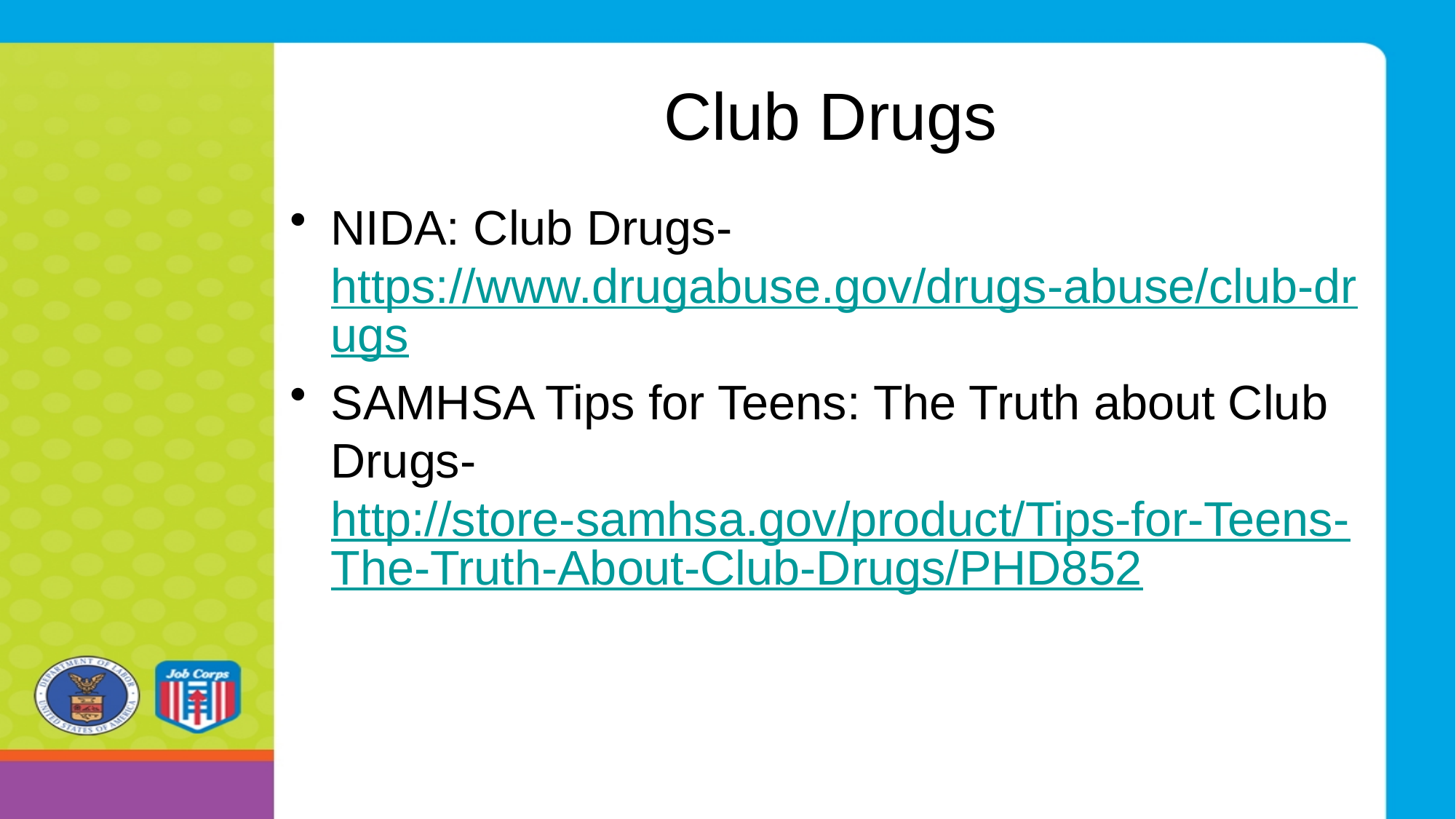

# Club Drugs
NIDA: Club Drugs- https://www.drugabuse.gov/drugs-abuse/club-drugs
SAMHSA Tips for Teens: The Truth about Club Drugs- http://store-samhsa.gov/product/Tips-for-Teens-The-Truth-About-Club-Drugs/PHD852